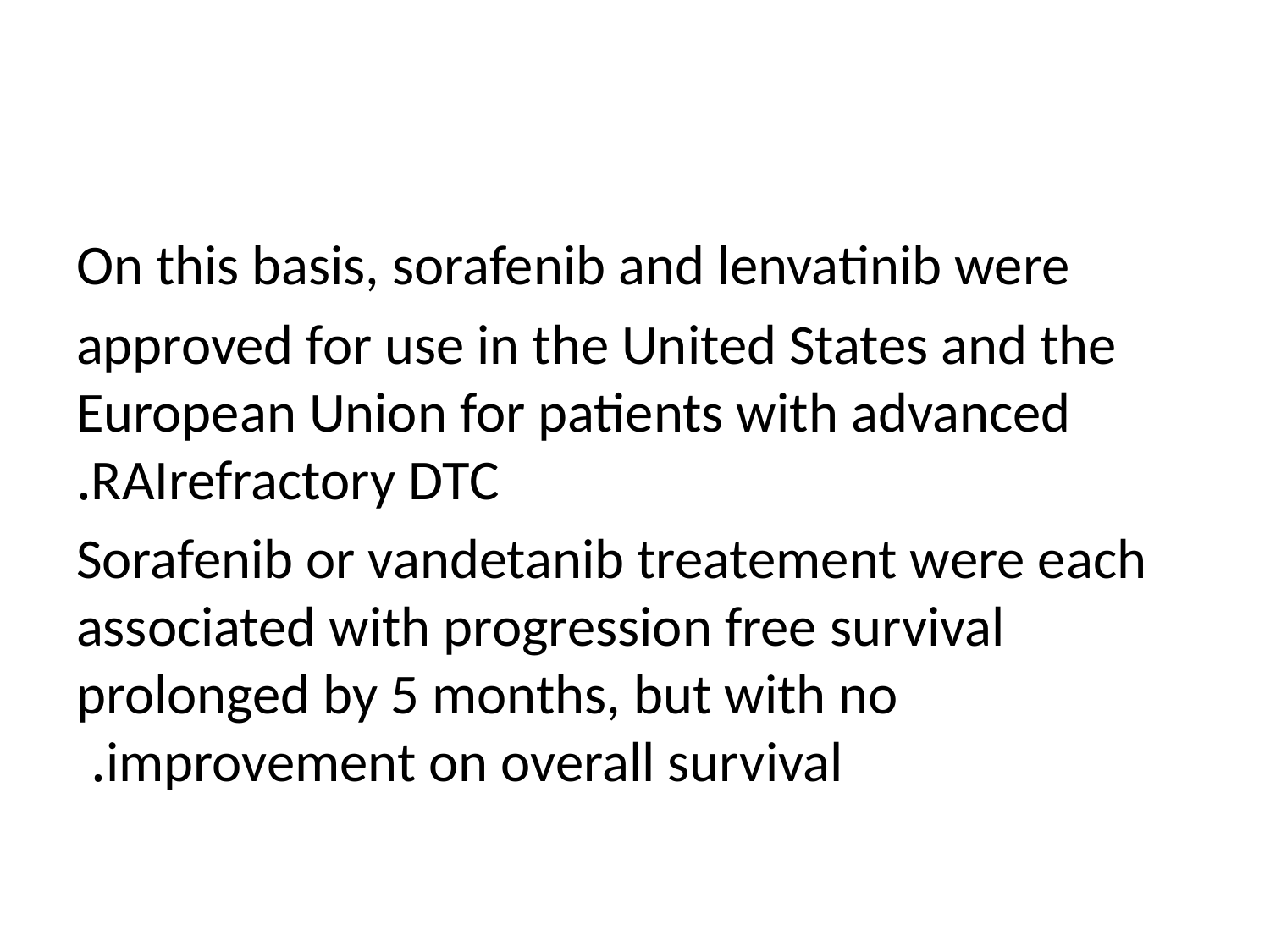

#
On this basis, sorafenib and lenvatinib were
approved for use in the United States and the European Union for patients with advanced RAIrefractory DTC.
 Sorafenib or vandetanib treatement were each associated with progression free survival prolonged by 5 months, but with no improvement on overall survival.